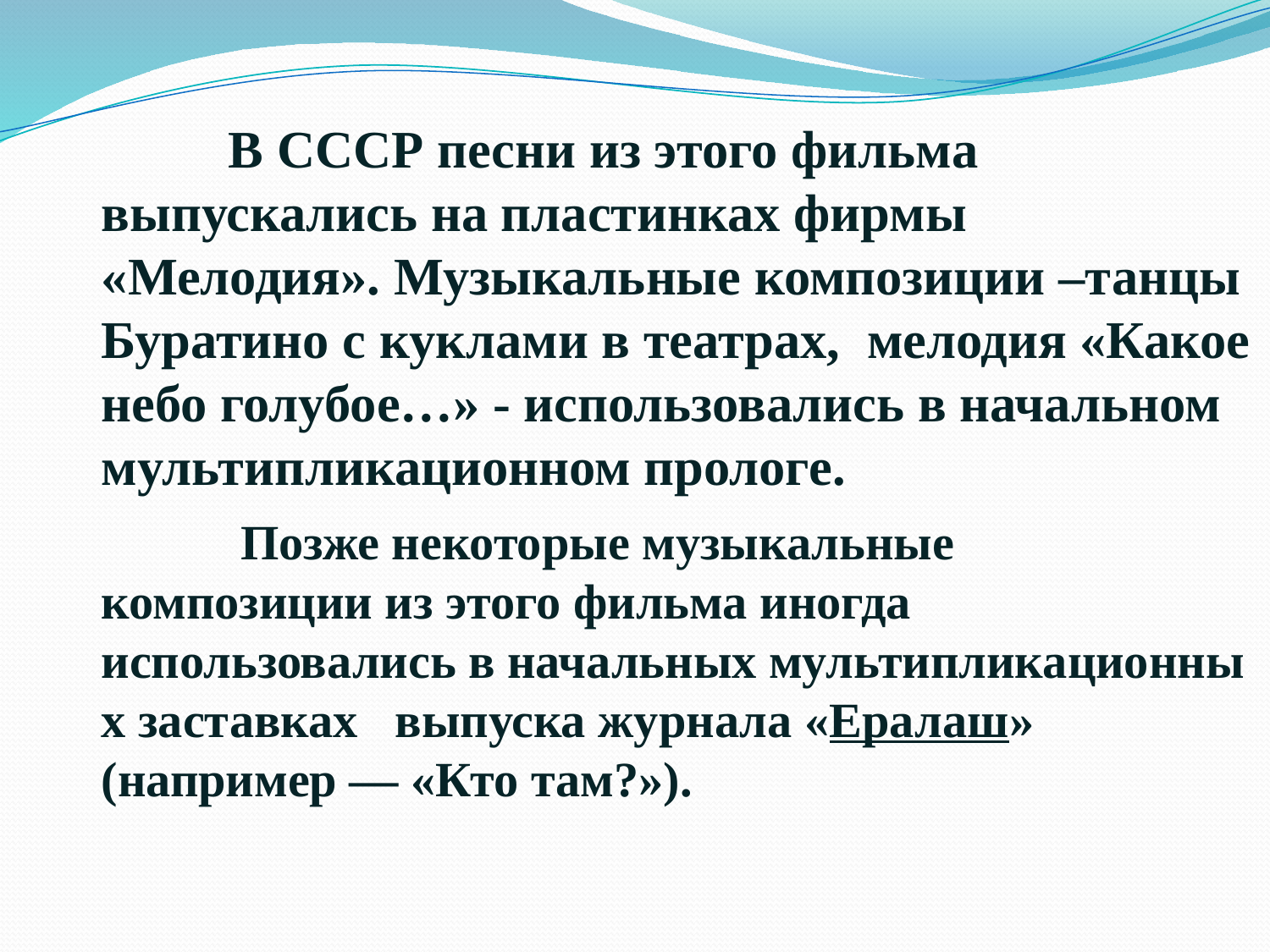

#
		В СССР песни из этого фильма выпускались на пластинках фирмы «Мелодия». Музыкальные композиции –танцы Буратино с куклами в театрах,  мелодия «Какое небо голубое…» - использовались в начальном мультипликационном прологе.
		 Позже некоторые музыкальные композиции из этого фильма иногда      использовались в начальных мультипликационных заставках   выпуска журнала «Ералаш» (например — «Кто там?»).